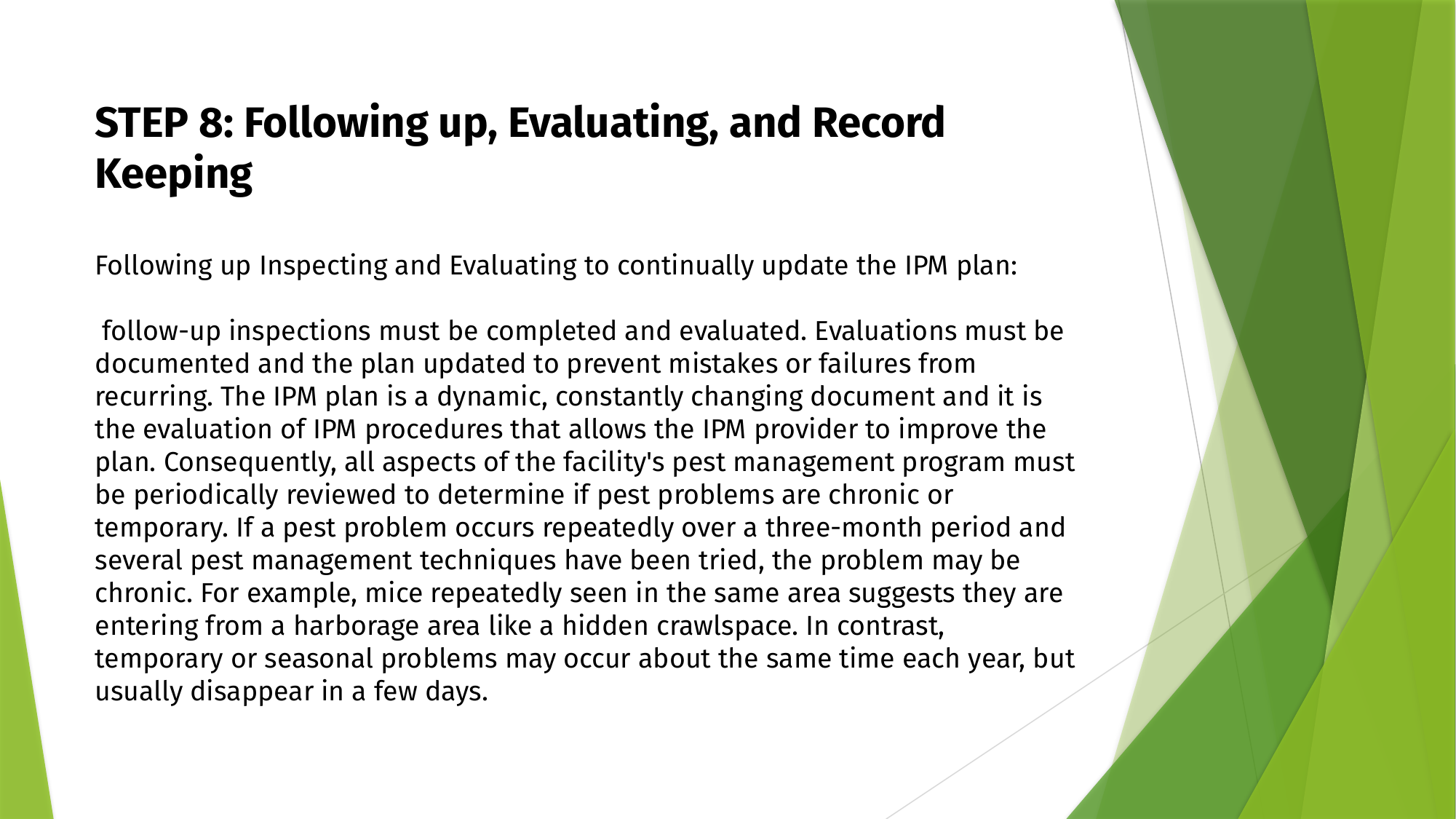

STEP 8: Following up, Evaluating, and Record Keeping

Following up Inspecting and Evaluating to continually update the IPM plan:

 follow-up inspections must be completed and evaluated. Evaluations must be documented and the plan updated to prevent mistakes or failures from recurring. The IPM plan is a dynamic, constantly changing document and it is the evaluation of IPM procedures that allows the IPM provider to improve the plan. Consequently, all aspects of the facility's pest management program must be periodically reviewed to determine if pest problems are chronic or temporary. If a pest problem occurs repeatedly over a three-month period and several pest management techniques have been tried, the problem may be chronic. For example, mice repeatedly seen in the same area suggests they are entering from a harborage area like a hidden crawlspace. In contrast, temporary or seasonal problems may occur about the same time each year, but usually disappear in a few days.